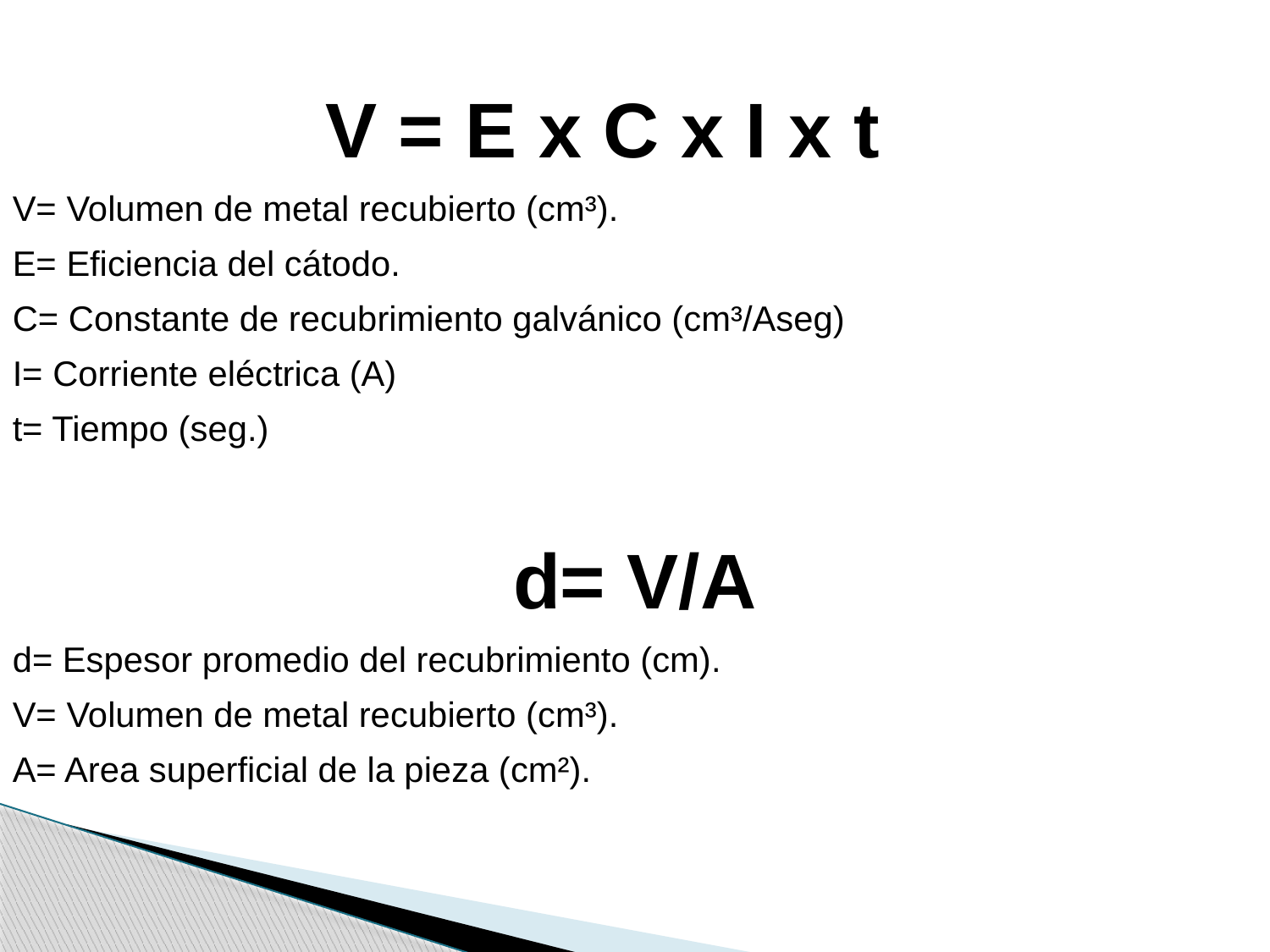

V = E x C x I x t
V= Volumen de metal recubierto (cm³).
E= Eficiencia del cátodo.
C= Constante de recubrimiento galvánico (cm³/Aseg)
I= Corriente eléctrica (A)
t= Tiempo (seg.)

d= V/A
d= Espesor promedio del recubrimiento (cm).
V= Volumen de metal recubierto (cm³).
A= Area superficial de la pieza (cm²).